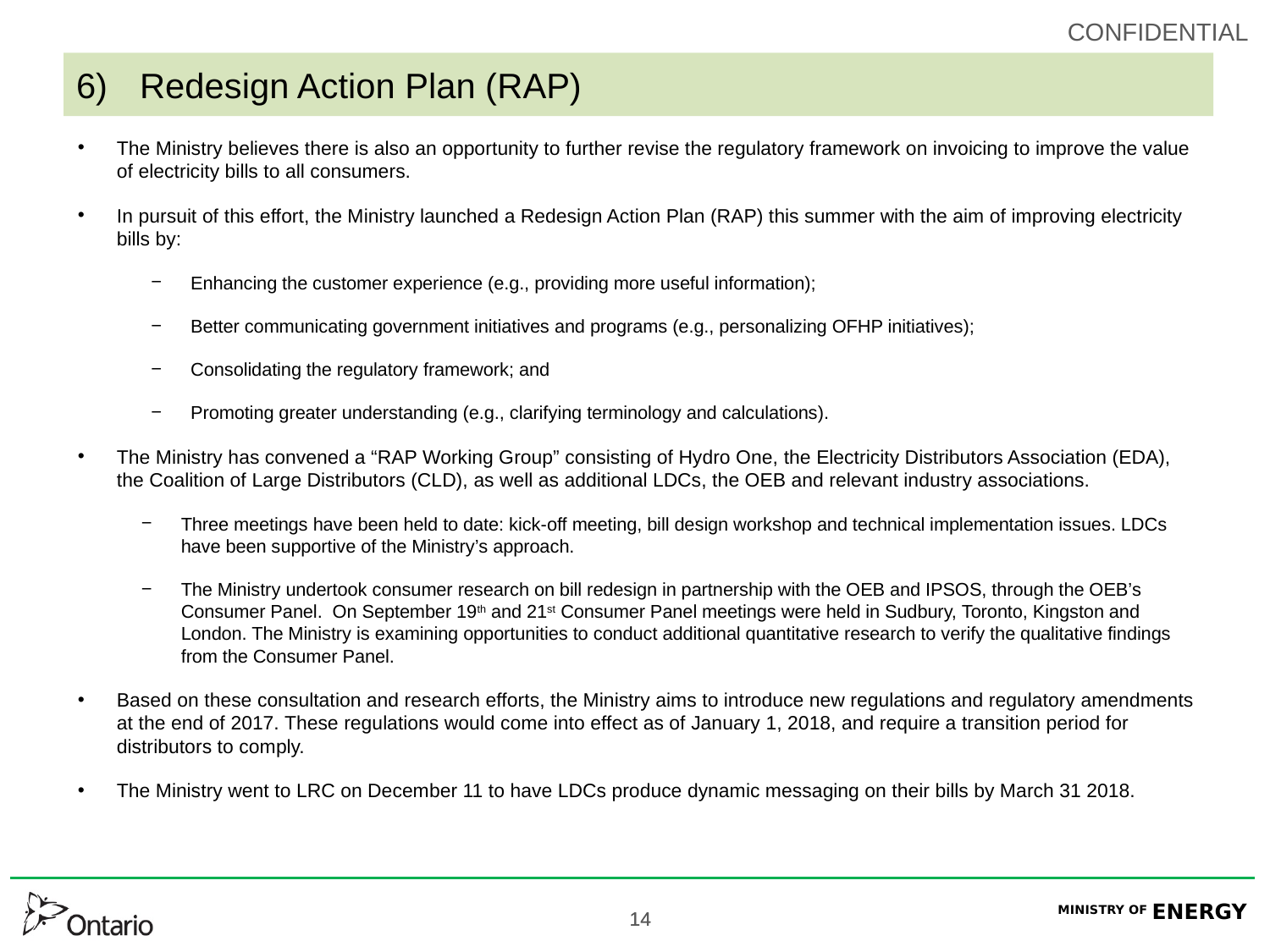

# Redesign Action Plan (RAP)
The Ministry believes there is also an opportunity to further revise the regulatory framework on invoicing to improve the value of electricity bills to all consumers.
In pursuit of this effort, the Ministry launched a Redesign Action Plan (RAP) this summer with the aim of improving electricity bills by:
Enhancing the customer experience (e.g., providing more useful information);
Better communicating government initiatives and programs (e.g., personalizing OFHP initiatives);
Consolidating the regulatory framework; and
Promoting greater understanding (e.g., clarifying terminology and calculations).
The Ministry has convened a “RAP Working Group” consisting of Hydro One, the Electricity Distributors Association (EDA), the Coalition of Large Distributors (CLD), as well as additional LDCs, the OEB and relevant industry associations.
Three meetings have been held to date: kick-off meeting, bill design workshop and technical implementation issues. LDCs have been supportive of the Ministry’s approach.
The Ministry undertook consumer research on bill redesign in partnership with the OEB and IPSOS, through the OEB’s Consumer Panel.  On September 19th and 21st Consumer Panel meetings were held in Sudbury, Toronto, Kingston and London. The Ministry is examining opportunities to conduct additional quantitative research to verify the qualitative findings from the Consumer Panel.
Based on these consultation and research efforts, the Ministry aims to introduce new regulations and regulatory amendments at the end of 2017. These regulations would come into effect as of January 1, 2018, and require a transition period for distributors to comply.
The Ministry went to LRC on December 11 to have LDCs produce dynamic messaging on their bills by March 31 2018.